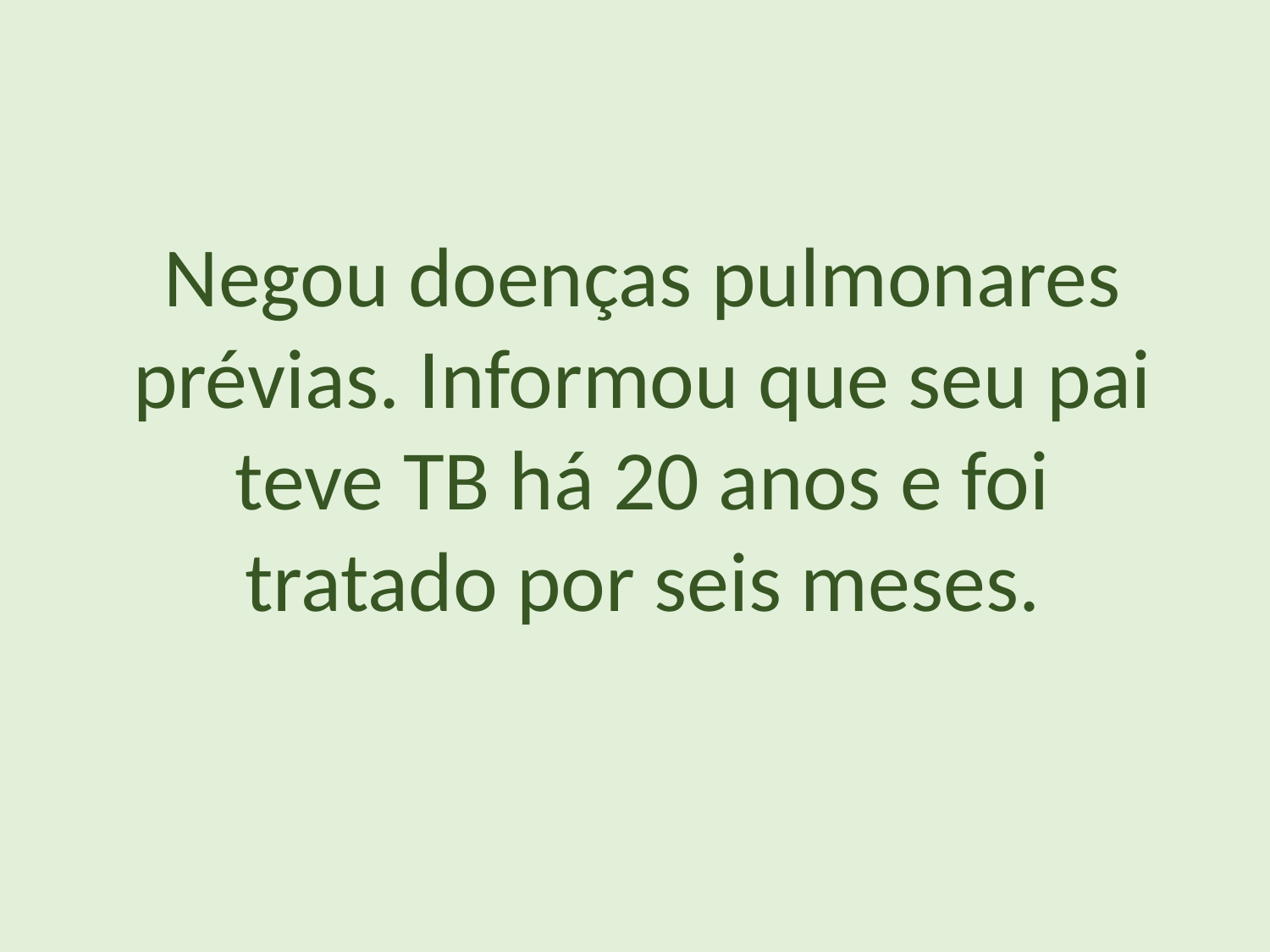

Negou doenças pulmonares prévias. Informou que seu pai teve TB há 20 anos e foi
tratado por seis meses.